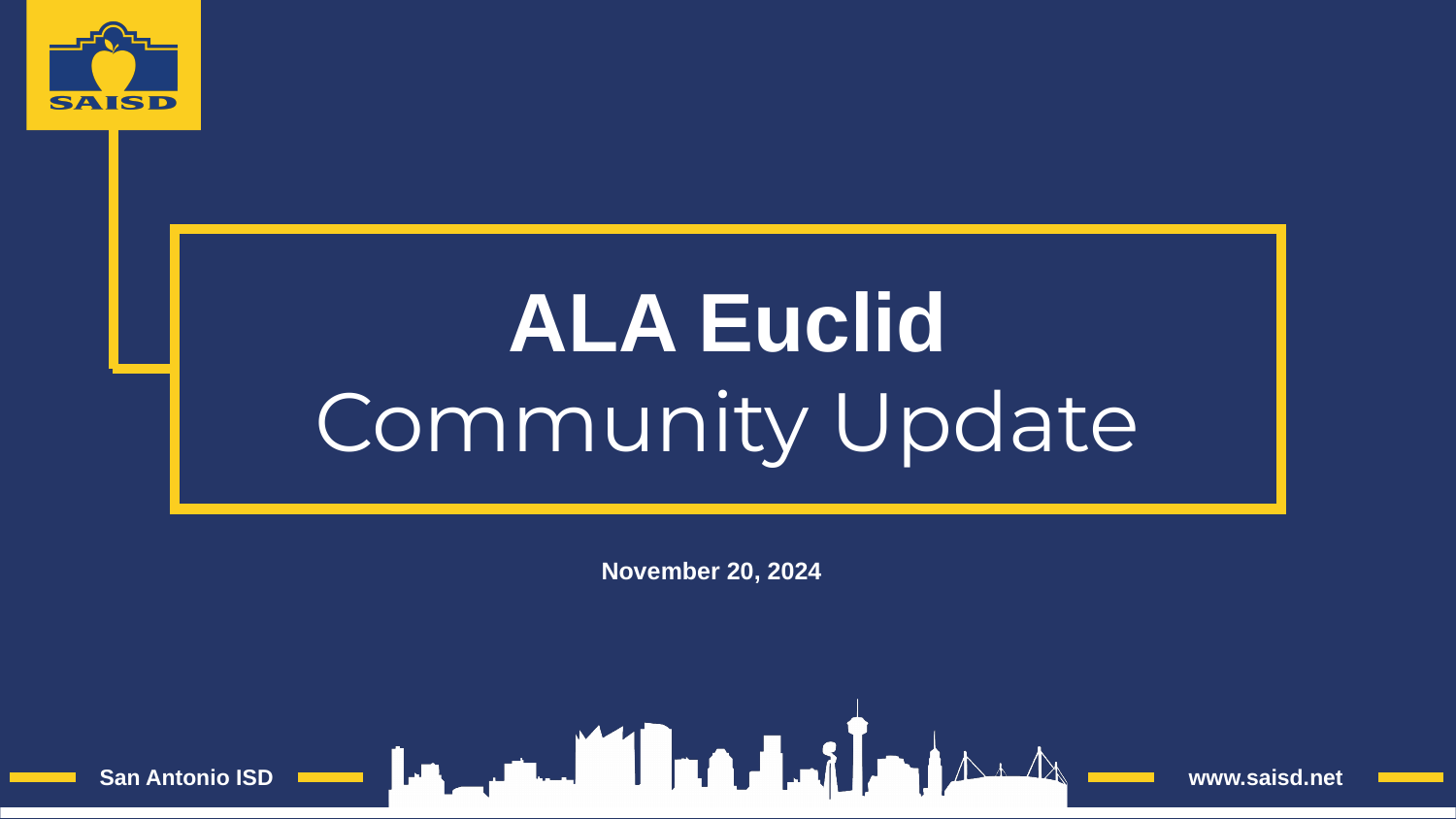

ALA Euclid
Community Update
November 20, 2024